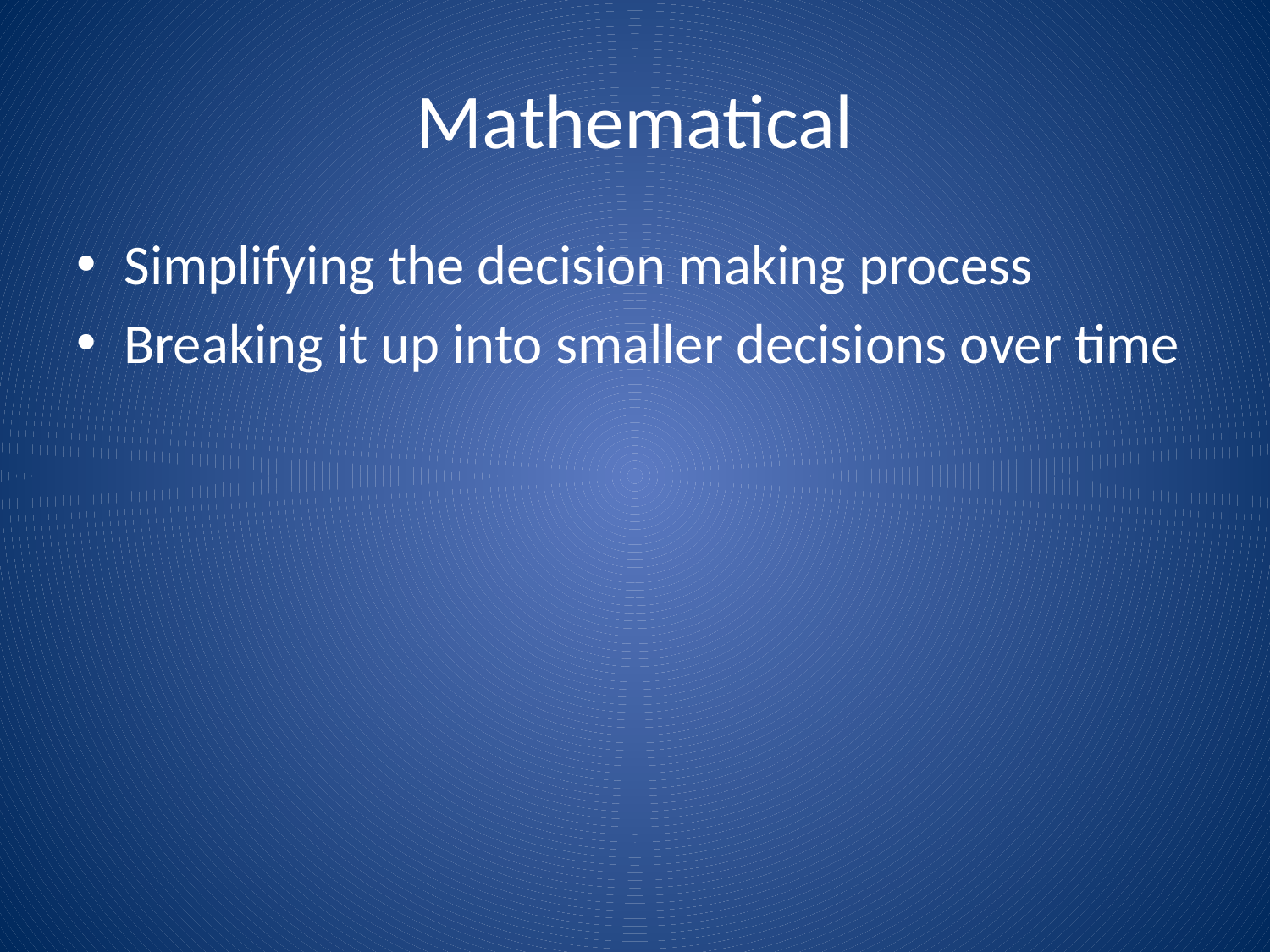

# Mathematical
Simplifying the decision making process
Breaking it up into smaller decisions over time